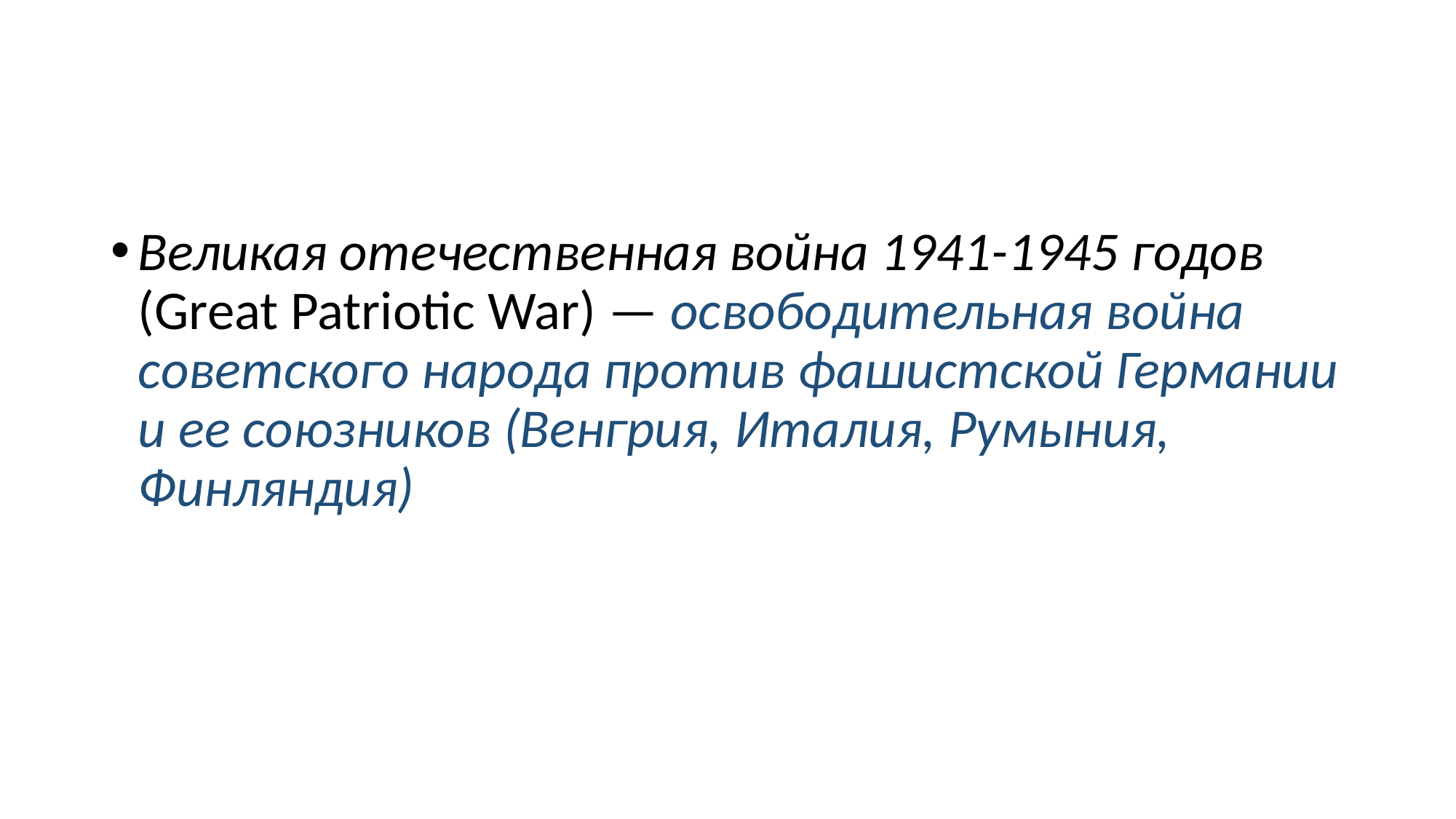

#
Великая отечественная война 1941-1945 годов (Great Patriotic War) — освободительная война советского народа против фашистской Германии и ее союзников (Венгрия, Италия, Румыния, Финляндия)